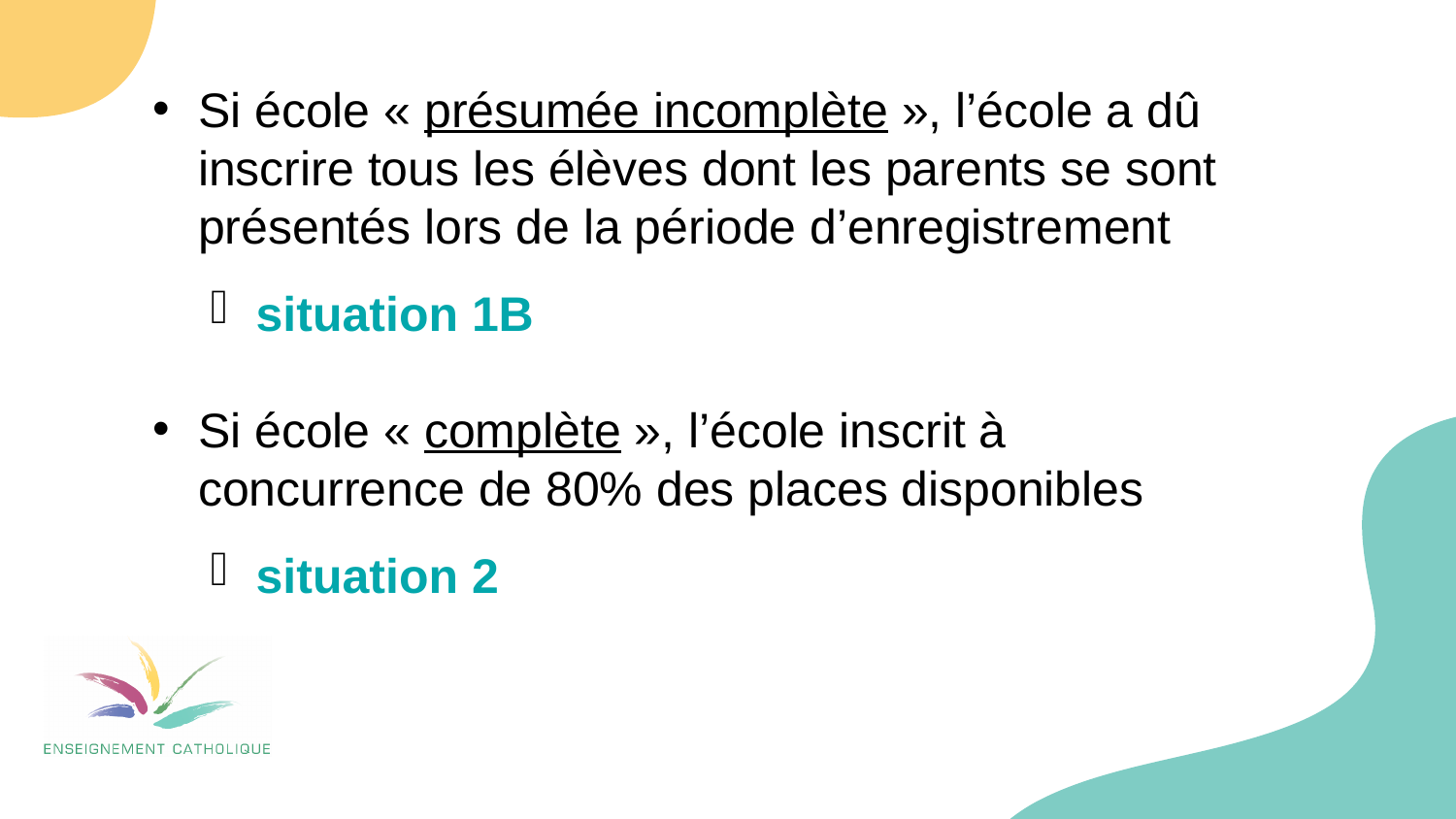

Si école « présumée incomplète », l’école a dû inscrire tous les élèves dont les parents se sont présentés lors de la période d’enregistrement
situation 1B

Si école « complète », l’école inscrit à concurrence de 80% des places disponibles
situation 2